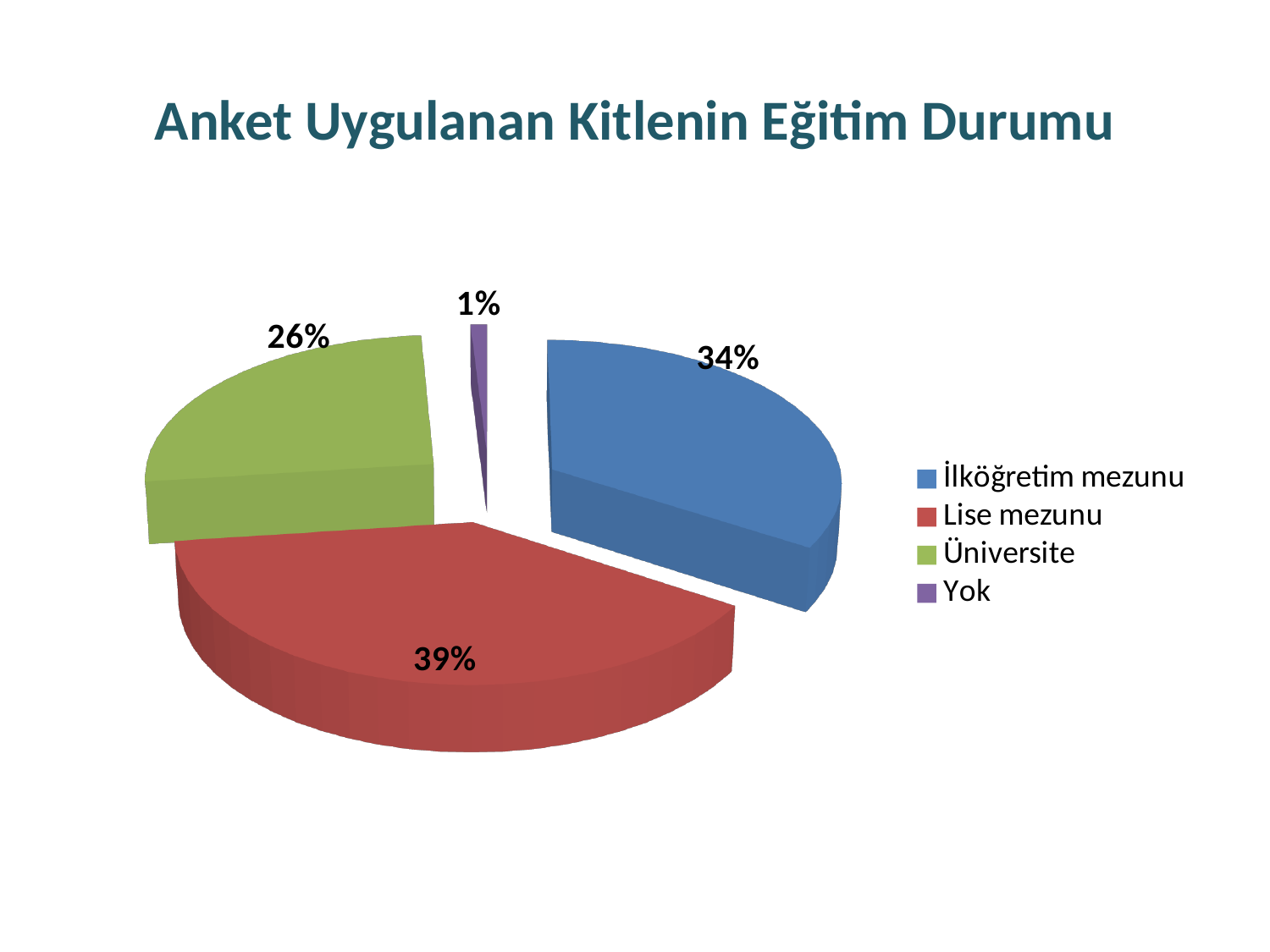

# Anket Uygulanan Kitlenin Eğitim Durumu

[unsupported chart]